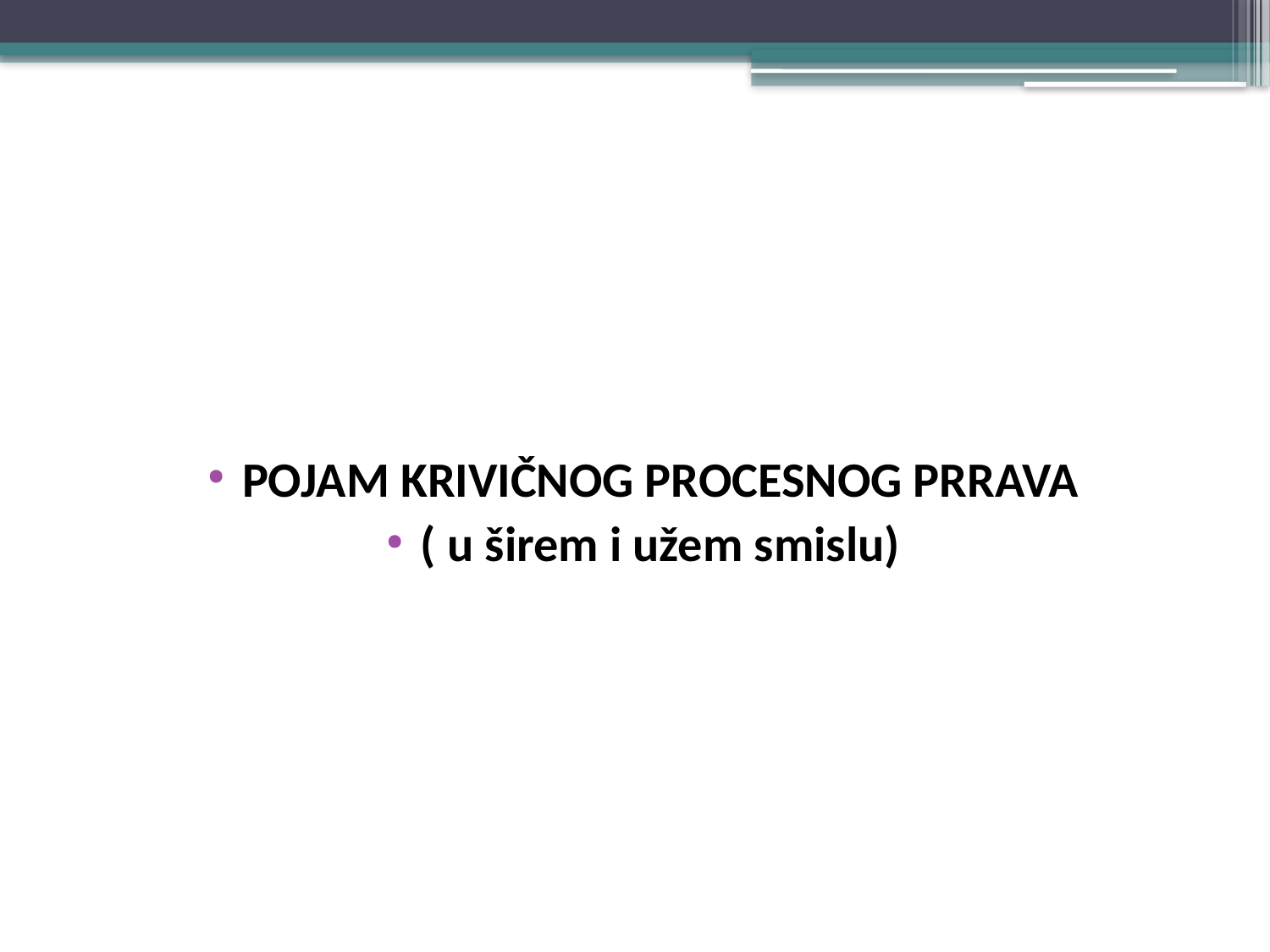

#

POJAM KRIVIČNOG PROCESNOG PRRAVA
( u širem i užem smislu)